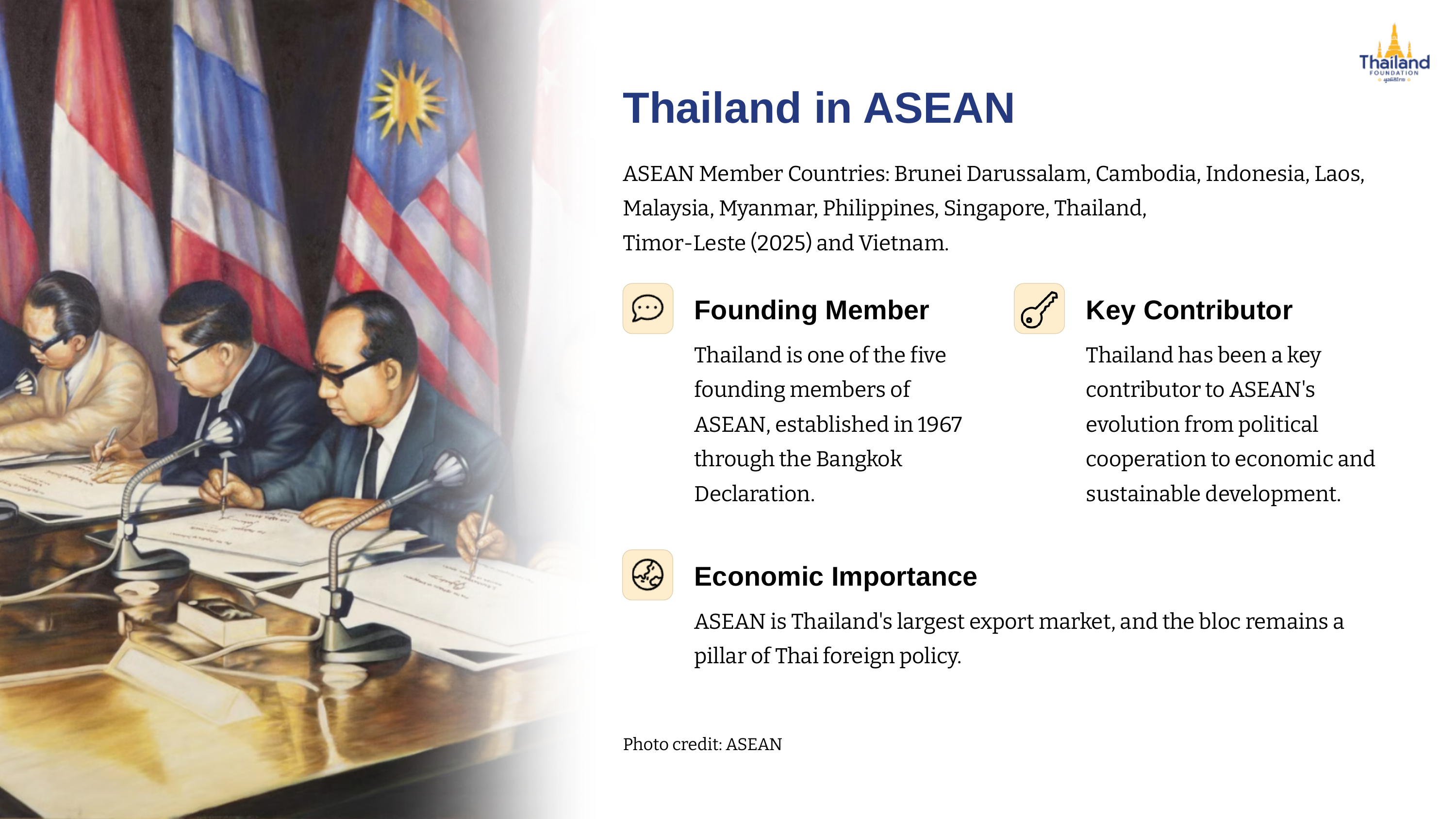

Thailand in ASEAN
ASEAN Member Countries: Brunei Darussalam, Cambodia, Indonesia, Laos, Malaysia, Myanmar, Philippines, Singapore, Thailand,
Timor-Leste (2025) and Vietnam.

Founding Member
Key Contributor

Thailand is one of the five founding members of ASEAN, established in 1967 through the Bangkok Declaration.
Thailand has been a key contributor to ASEAN's evolution from political cooperation to economic and sustainable development.

Economic Importance
ASEAN is Thailand's largest export market, and the bloc remains a pillar of Thai foreign policy.
Photo credit: ASEAN